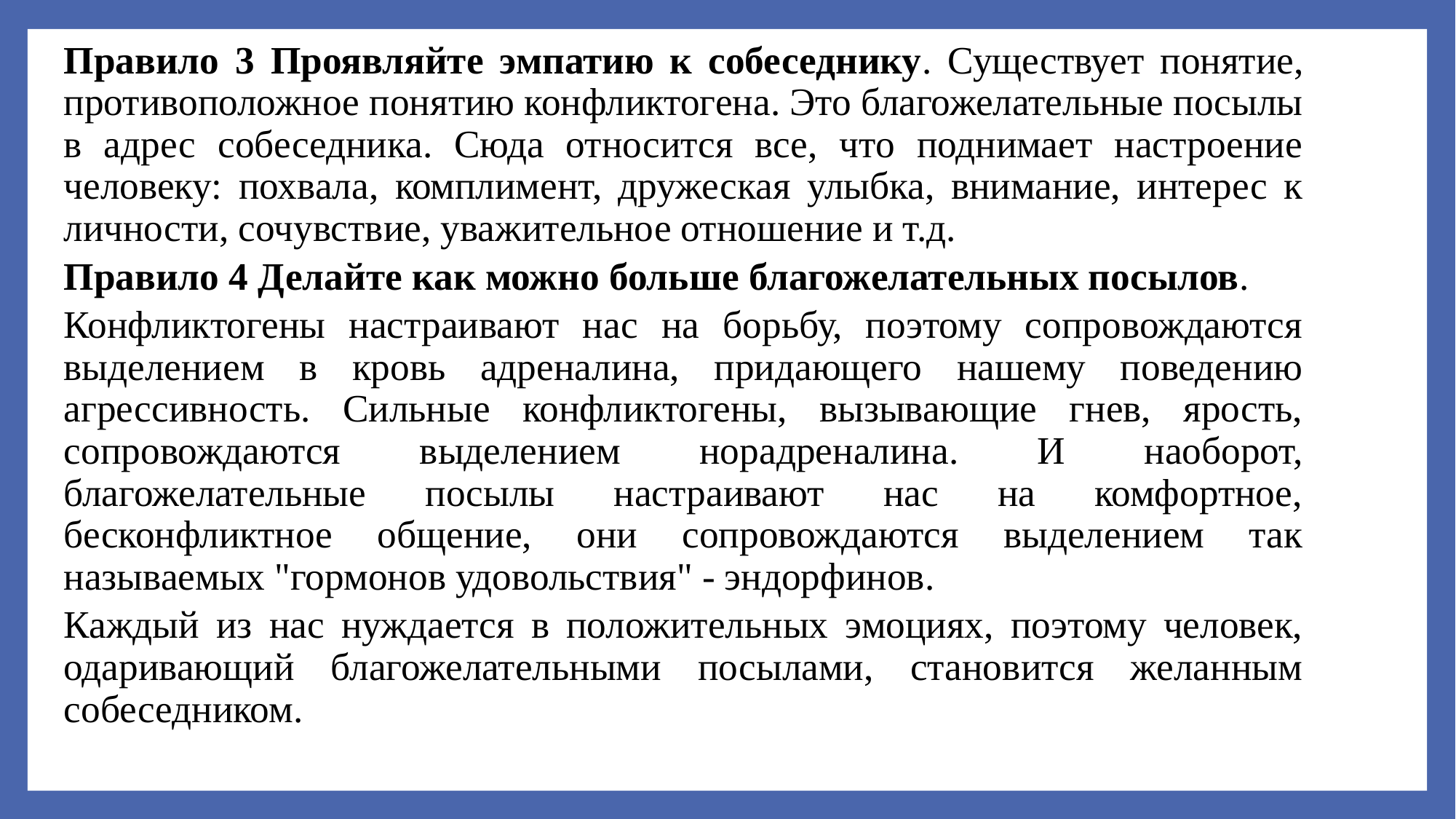

Правило 3 Проявляйте эмпатию к собеседнику. Существует понятие, противоположное понятию конфликтогена. Это благожелательные посылы в адрес собеседника. Сюда относится все, что поднимает настроение человеку: похвала, комплимент, дружеская улыбка, внимание, интерес к личности, сочувствие, уважительное отношение и т.д.
Правило 4 Делайте как можно больше благожелательных посылов.
Конфликтогены настраивают нас на борьбу, поэтому сопровождаются выделением в кровь адреналина, придающего нашему поведению агрессивность. Сильные конфликтогены, вызывающие гнев, ярость, сопровождаются выделением норадреналина. И наоборот, благожелательные посылы настраивают нас на комфортное, бесконфликтное общение, они сопровождаются выделением так называемых "гормонов удовольствия" - эндорфинов.
Каждый из нас нуждается в положительных эмоциях, поэтому человек, одаривающий благожелательными посылами, становится желанным собеседником.

#